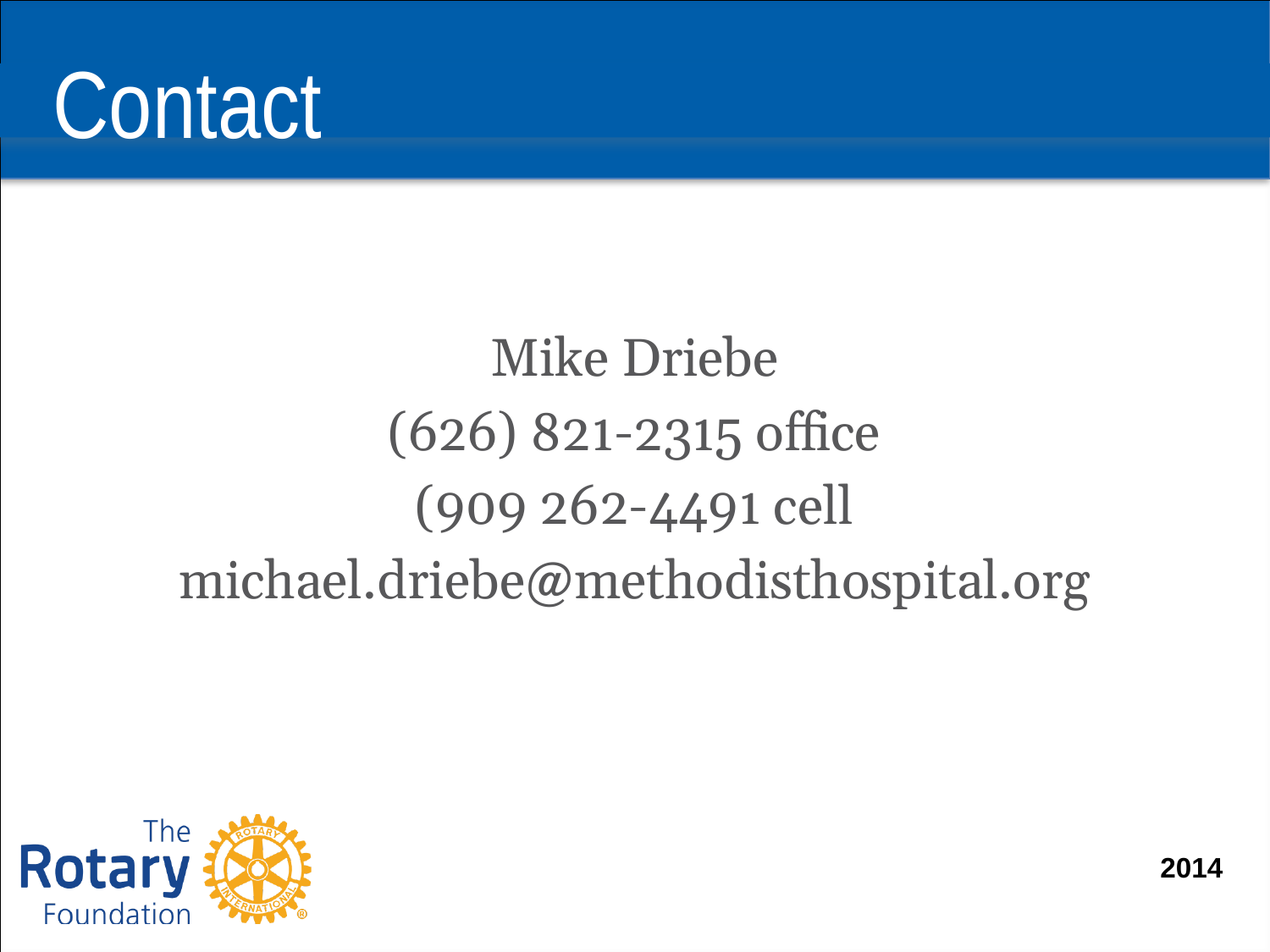

# Contact

Mike Driebe
(626) 821-2315 office
(909 262-4491 cell
michael.driebe@methodisthospital.org